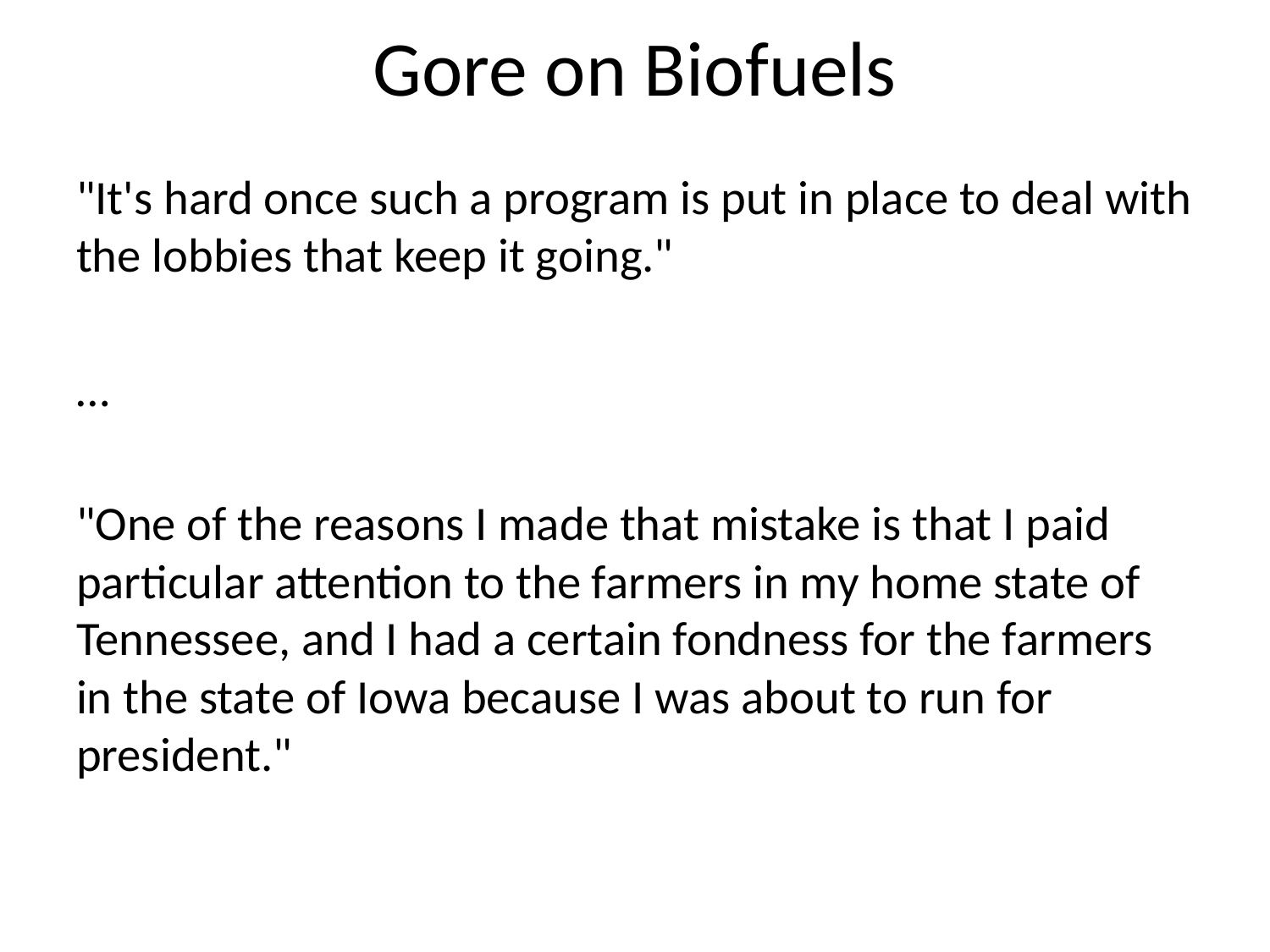

# Gore on Biofuels
"It's hard once such a program is put in place to deal with the lobbies that keep it going."

…

"One of the reasons I made that mistake is that I paid particular attention to the farmers in my home state of Tennessee, and I had a certain fondness for the farmers in the state of Iowa because I was about to run for president."